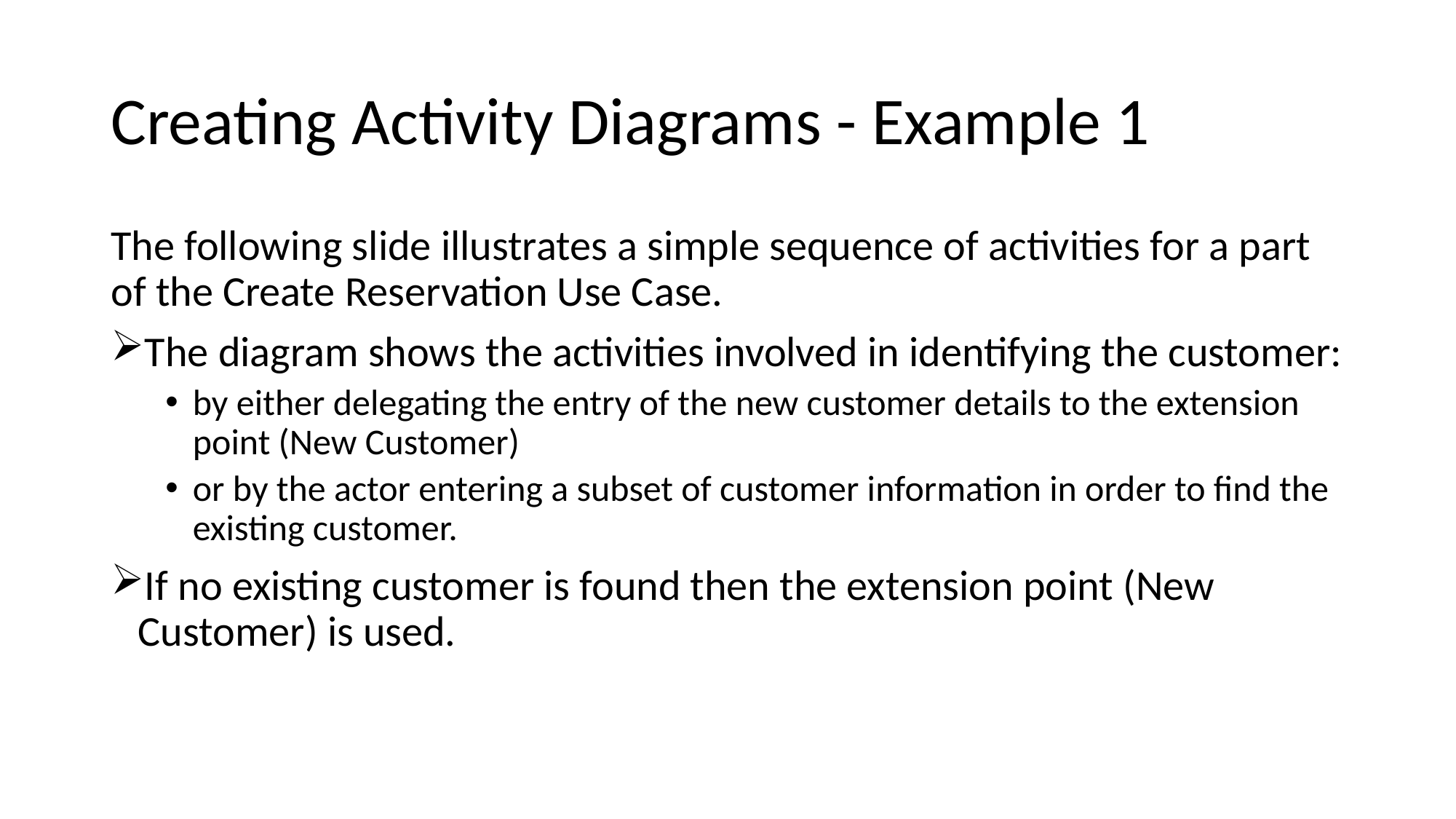

# Creating Activity Diagrams - Example 1
The following slide illustrates a simple sequence of activities for a part of the Create Reservation Use Case.
The diagram shows the activities involved in identifying the customer:
by either delegating the entry of the new customer details to the extension point (New Customer)
or by the actor entering a subset of customer information in order to find the existing customer.
If no existing customer is found then the extension point (New Customer) is used.